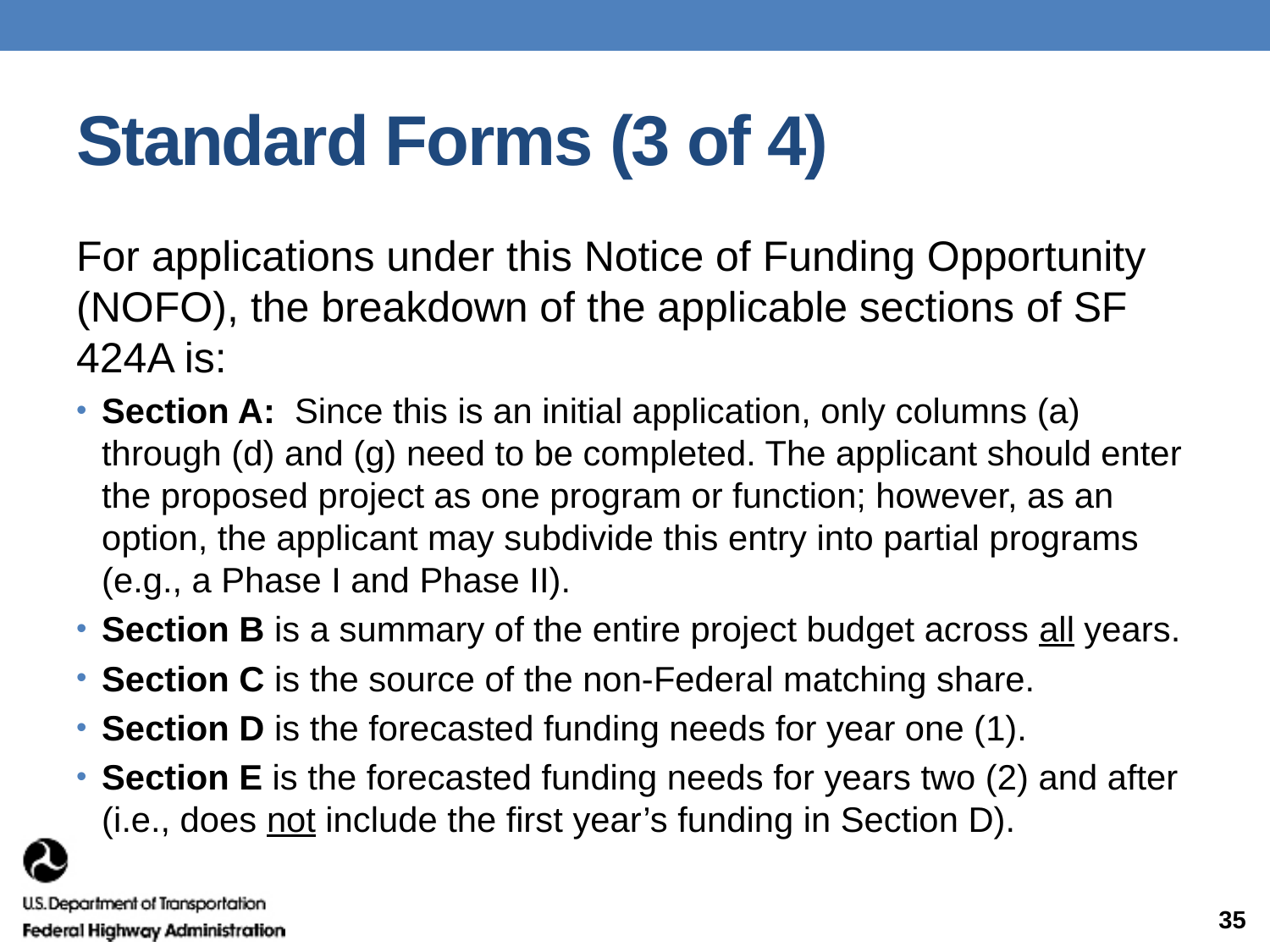

# Standard Forms (3 of 4)
For applications under this Notice of Funding Opportunity (NOFO), the breakdown of the applicable sections of SF 424A is:
Section A:  Since this is an initial application, only columns (a) through (d) and (g) need to be completed. The applicant should enter the proposed project as one program or function; however, as an option, the applicant may subdivide this entry into partial programs (e.g., a Phase I and Phase II).
Section B is a summary of the entire project budget across all years.
Section C is the source of the non-Federal matching share.
Section D is the forecasted funding needs for year one (1).
Section E is the forecasted funding needs for years two (2) and after (i.e., does not include the first year’s funding in Section D).

35